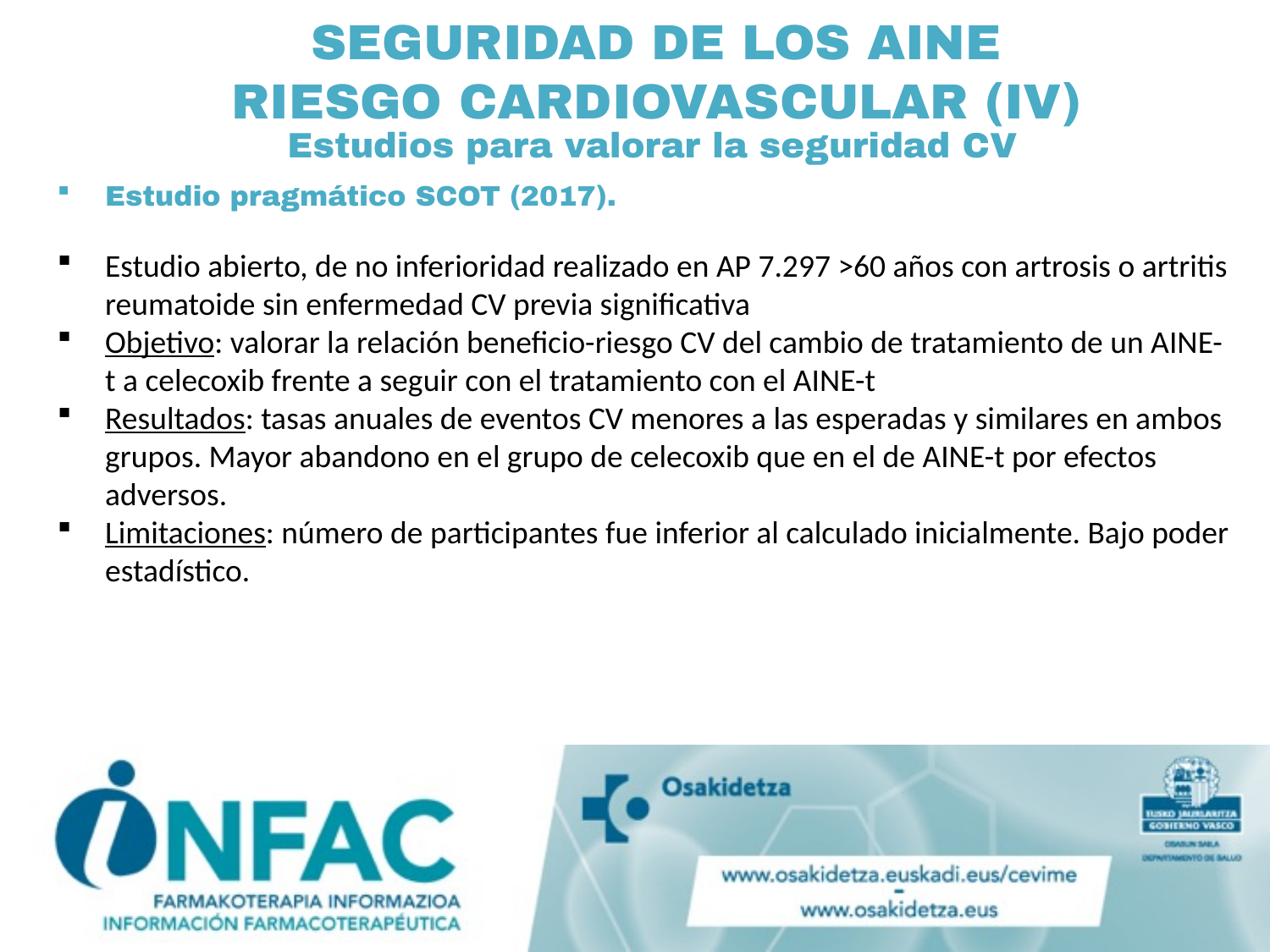

# SEGURIDAD DE LOS AINE RIESGO CARDIOVASCULAR (IV)
Estudios para valorar la seguridad CV
Estudio pragmático SCOT (2017).

Estudio abierto, de no inferioridad realizado en AP 7.297 >60 años con artrosis o artritis reumatoide sin enfermedad CV previa significativa
Objetivo: valorar la relación beneficio-riesgo CV del cambio de tratamiento de un AINE-t a celecoxib frente a seguir con el tratamiento con el AINE-t
Resultados: tasas anuales de eventos CV menores a las esperadas y similares en ambos grupos. Mayor abandono en el grupo de celecoxib que en el de AINE-t por efectos adversos.
Limitaciones: número de participantes fue inferior al calculado inicialmente. Bajo poder estadístico.